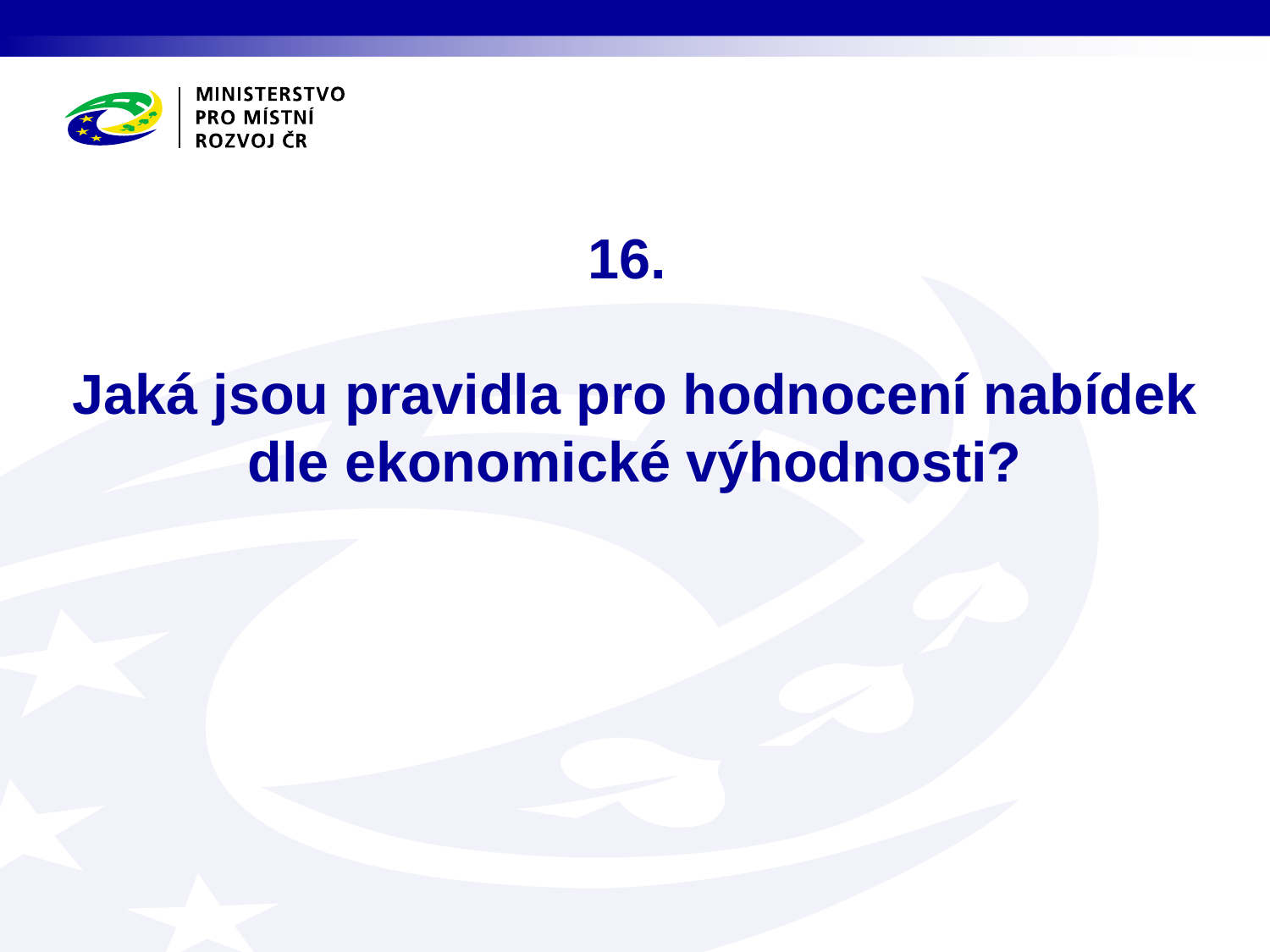

# 16. Jaká jsou pravidla pro hodnocení nabídek dle ekonomické výhodnosti?